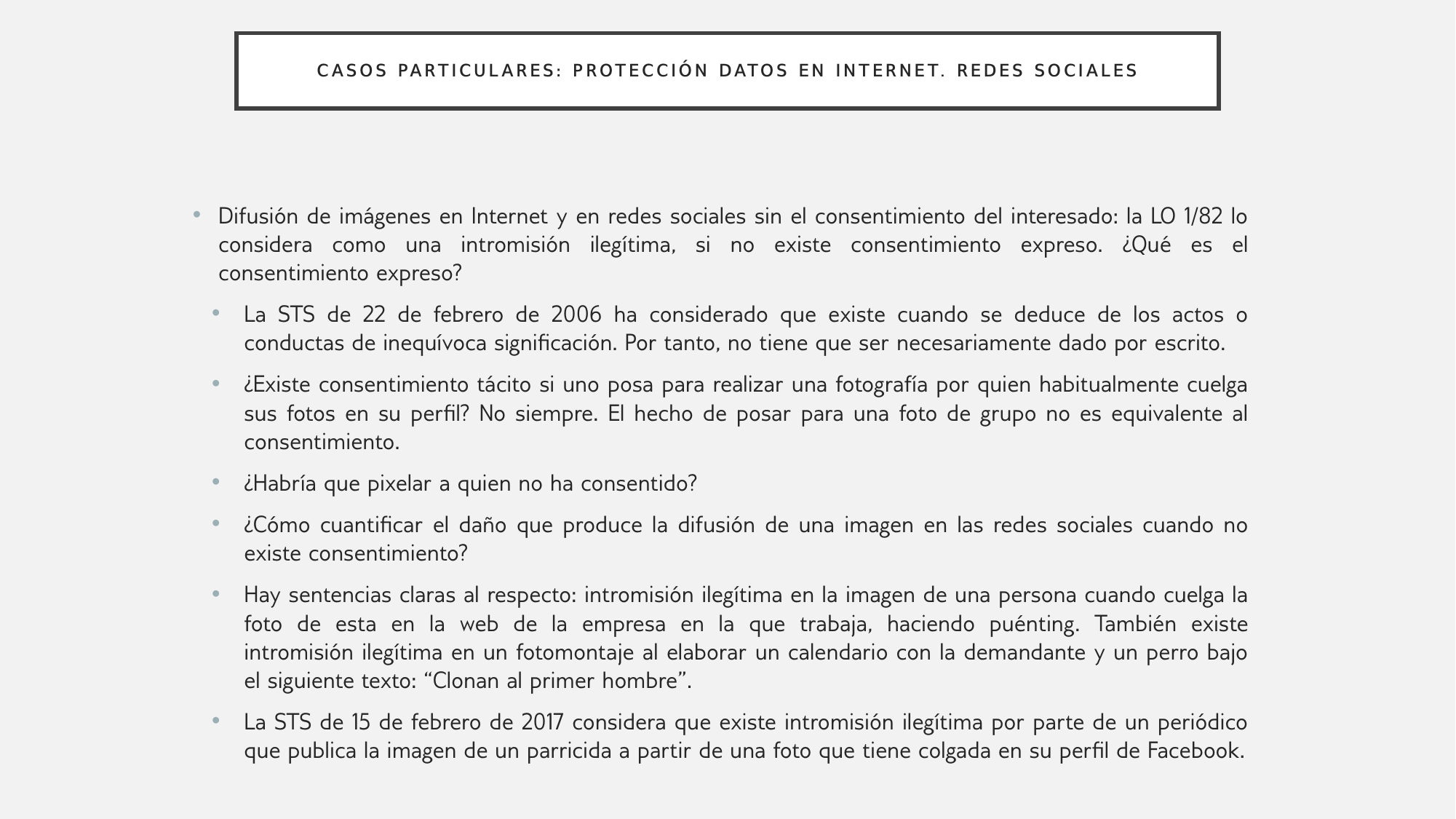

# CASOS PARTICULARES: PROTECCIÓN DATOS EN INTERNET. REDES SOCIALES
Difusión de imágenes en Internet y en redes sociales sin el consentimiento del interesado: la LO 1/82 lo considera como una intromisión ilegítima, si no existe consentimiento expreso. ¿Qué es el consentimiento expreso?
La STS de 22 de febrero de 2006 ha considerado que existe cuando se deduce de los actos o conductas de inequívoca significación. Por tanto, no tiene que ser necesariamente dado por escrito.
¿Existe consentimiento tácito si uno posa para realizar una fotografía por quien habitualmente cuelga sus fotos en su perfil? No siempre. El hecho de posar para una foto de grupo no es equivalente al consentimiento.
¿Habría que pixelar a quien no ha consentido?
¿Cómo cuantificar el daño que produce la difusión de una imagen en las redes sociales cuando no existe consentimiento?
Hay sentencias claras al respecto: intromisión ilegítima en la imagen de una persona cuando cuelga la foto de esta en la web de la empresa en la que trabaja, haciendo puénting. También existe intromisión ilegítima en un fotomontaje al elaborar un calendario con la demandante y un perro bajo el siguiente texto: “Clonan al primer hombre”.
La STS de 15 de febrero de 2017 considera que existe intromisión ilegítima por parte de un periódico que publica la imagen de un parricida a partir de una foto que tiene colgada en su perfil de Facebook.